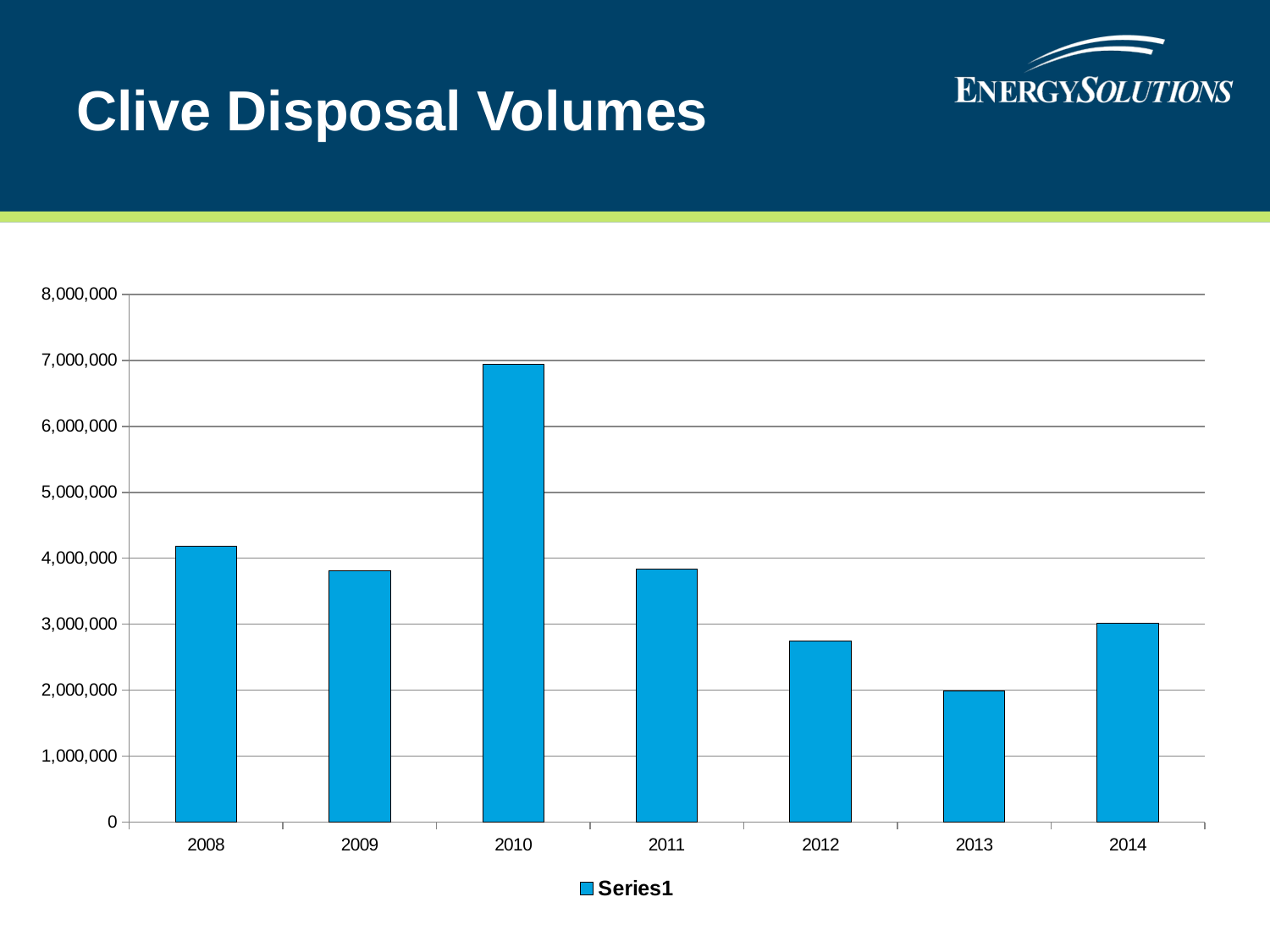

# Clive Disposal Volumes

### Chart

| Category |  |
|---|---|
| 2008 | 4176705.09 |
| 2009 | 3809284.55 |
| 2010 | 6940613.440000001 |
| 2011 | 3837639.03 |
| 2012 | 2745427.0 |
| 2013 | 1986377.59 |
| 2014 | 3018057.0 |